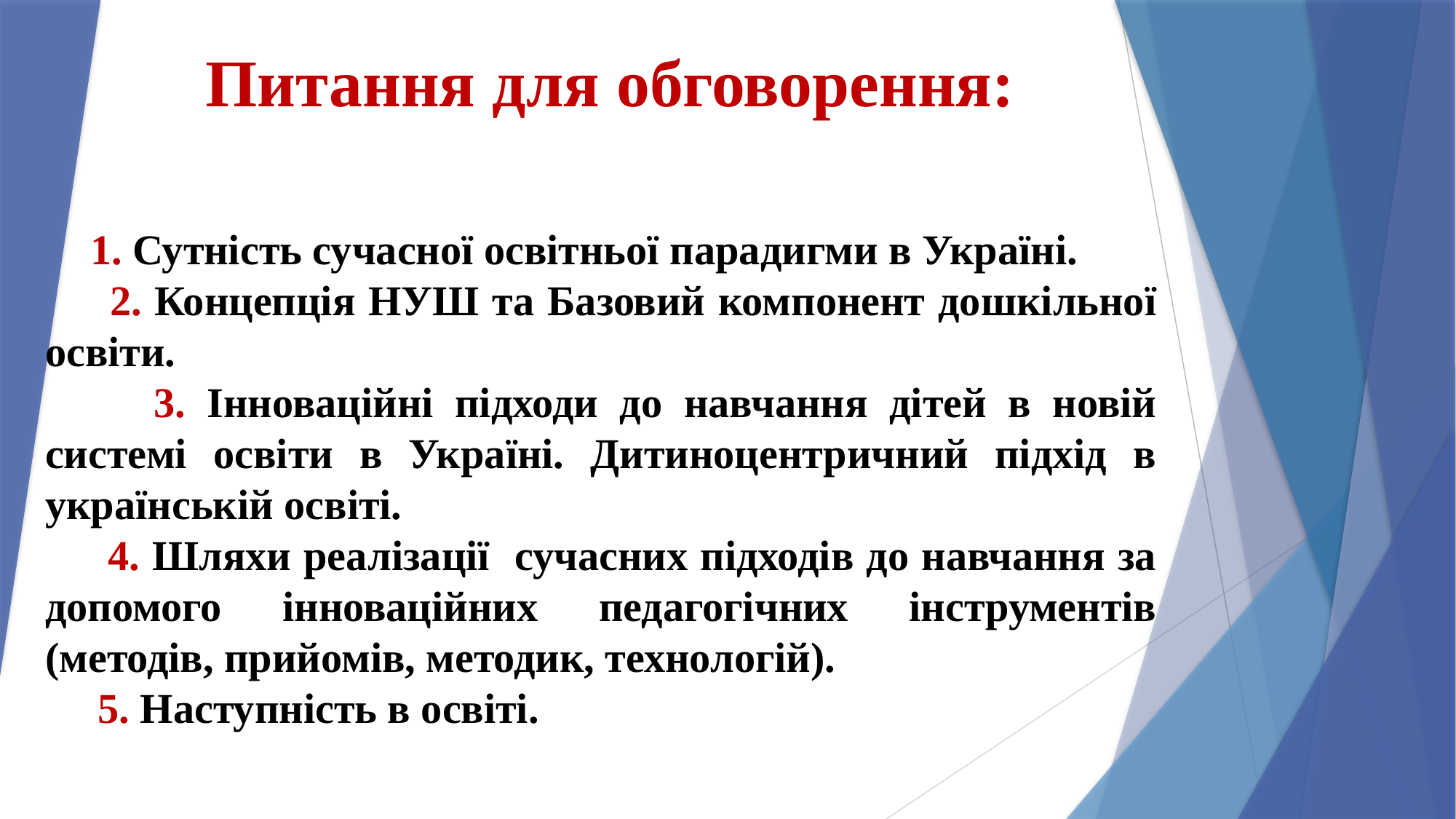

# Питання для обговорення:
    1. Сутність сучасної освітньої парадигми в Україні.
     2. Концепція НУШ та Базовий компонент дошкільної освіти.
     3. Інноваційні підходи до навчання дітей в новій системі освіти в Україні. Дитиноцентричний підхід в українській освіті.
     4. Шляхи реалізації  сучасних підходів до навчання за допомого інноваційних педагогічних інструментів (методів, прийомів, методик, технологій).
     5. Наступність в освіті.